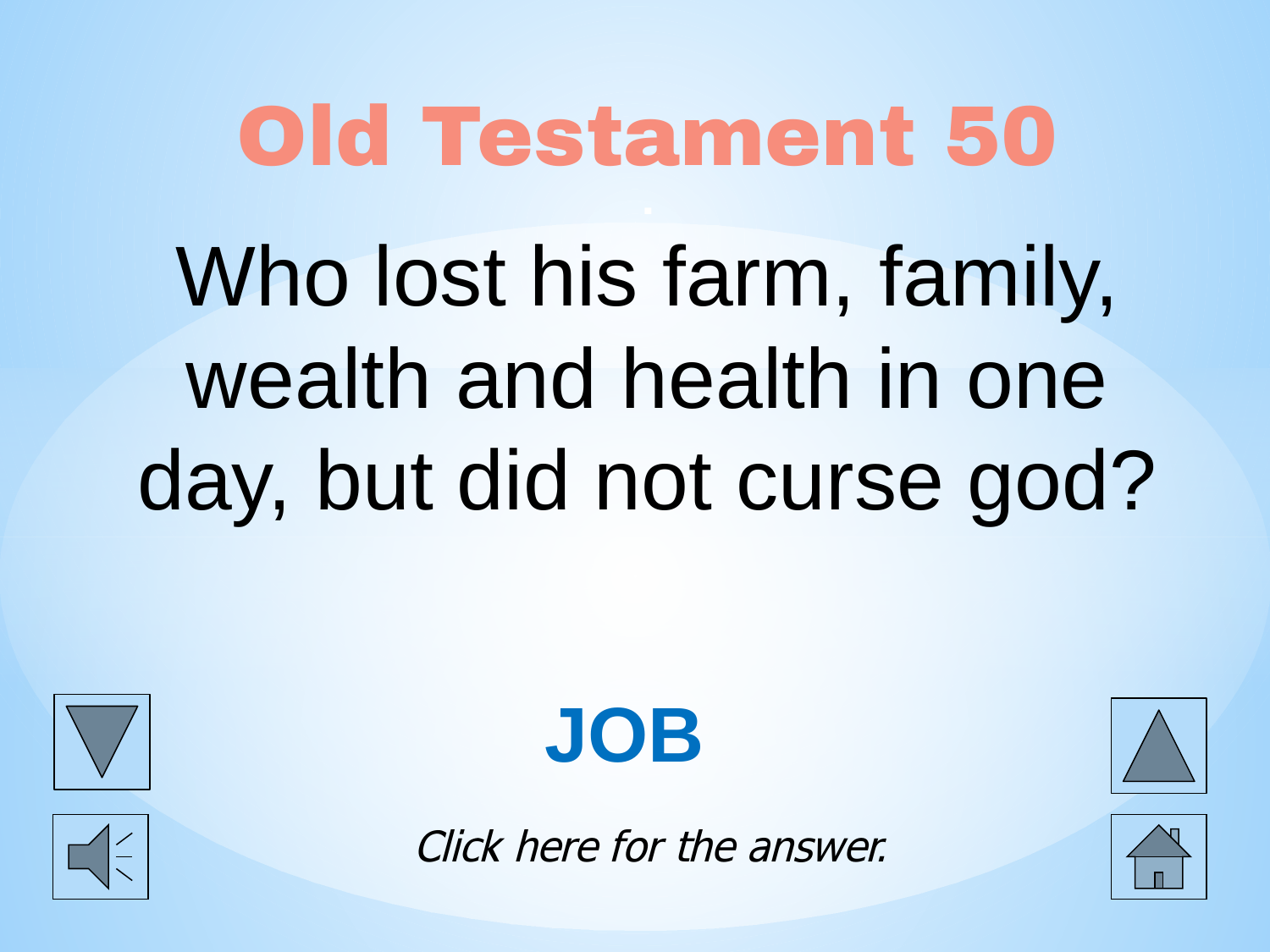

# Old Testament 50 . Who lost his farm, family, wealth and health in one day, but did not curse god?
JOB

Click here for the answer.